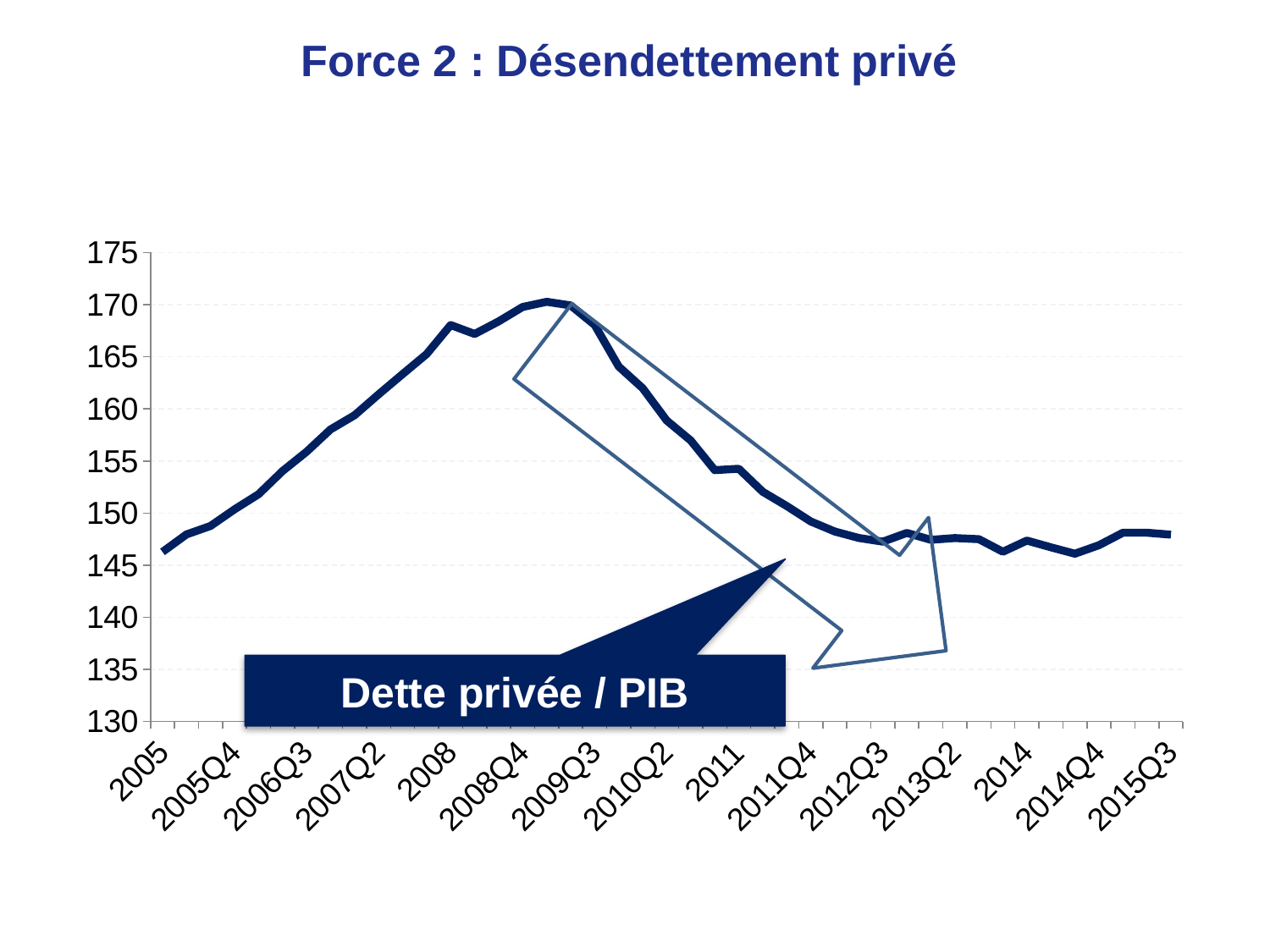

Force 2 : Désendettement privé

### Chart

| Category |  |
|---|---|
| 2005 | 146.27068357696655 |
| 2005Q2 | 147.95239093198342 |
| 2005Q3 | 148.76649745616297 |
| 2005Q4 | 150.35545373436972 |
| 2006 | 151.81190372501706 |
| 2006Q2 | 154.0335529646312 |
| 2006Q3 | 155.88507112701888 |
| 2006Q4 | 158.0276645644896 |
| 2007 | 159.389982327971 |
| 2007Q2 | 161.39271409567147 |
| 2007Q3 | 163.33646426567512 |
| 2007Q4 | 165.25379409247188 |
| 2008 | 168.04532450440382 |
| 2008Q2 | 167.18758164295704 |
| 2008Q3 | 168.39575980111277 |
| 2008Q4 | 169.77470505223076 |
| 2009 | 170.2752163080269 |
| 2009Q2 | 169.92347572598482 |
| 2009Q3 | 168.0493279232099 |
| 2009Q4 | 164.0658768595994 |
| 2010 | 161.98155406049275 |
| 2010Q2 | 158.88192308208966 |
| 2010Q3 | 156.97049209505326 |
| 2010Q4 | 154.11881439833257 |
| 2011 | 154.25386348711422 |
| 2011Q2 | 152.04621637798408 |
| 2011Q3 | 150.67896425280253 |
| 2011Q4 | 149.1954989549779 |
| 2012 | 148.23396371037992 |
| 2012Q2 | 147.60681961352827 |
| 2012Q3 | 147.25462638904747 |
| 2012Q4 | 148.09750369860723 |
| 2013 | 147.430739187097 |
| 2013Q2 | 147.60157012538338 |
| 2013Q3 | 147.4937048270037 |
| 2013Q4 | 146.2864495301406 |
| 2014 | 147.3608682560798 |
| 2014Q2 | 146.71155536838418 |
| 2014Q3 | 146.0997346777696 |
| 2014Q4 | 146.91332150237236 |
| 2015 | 148.11649412315572 |
| 2015Q2 | 148.11528643728477 |
| 2015Q3 | 147.92875896478995 |
Dette privée / PIB